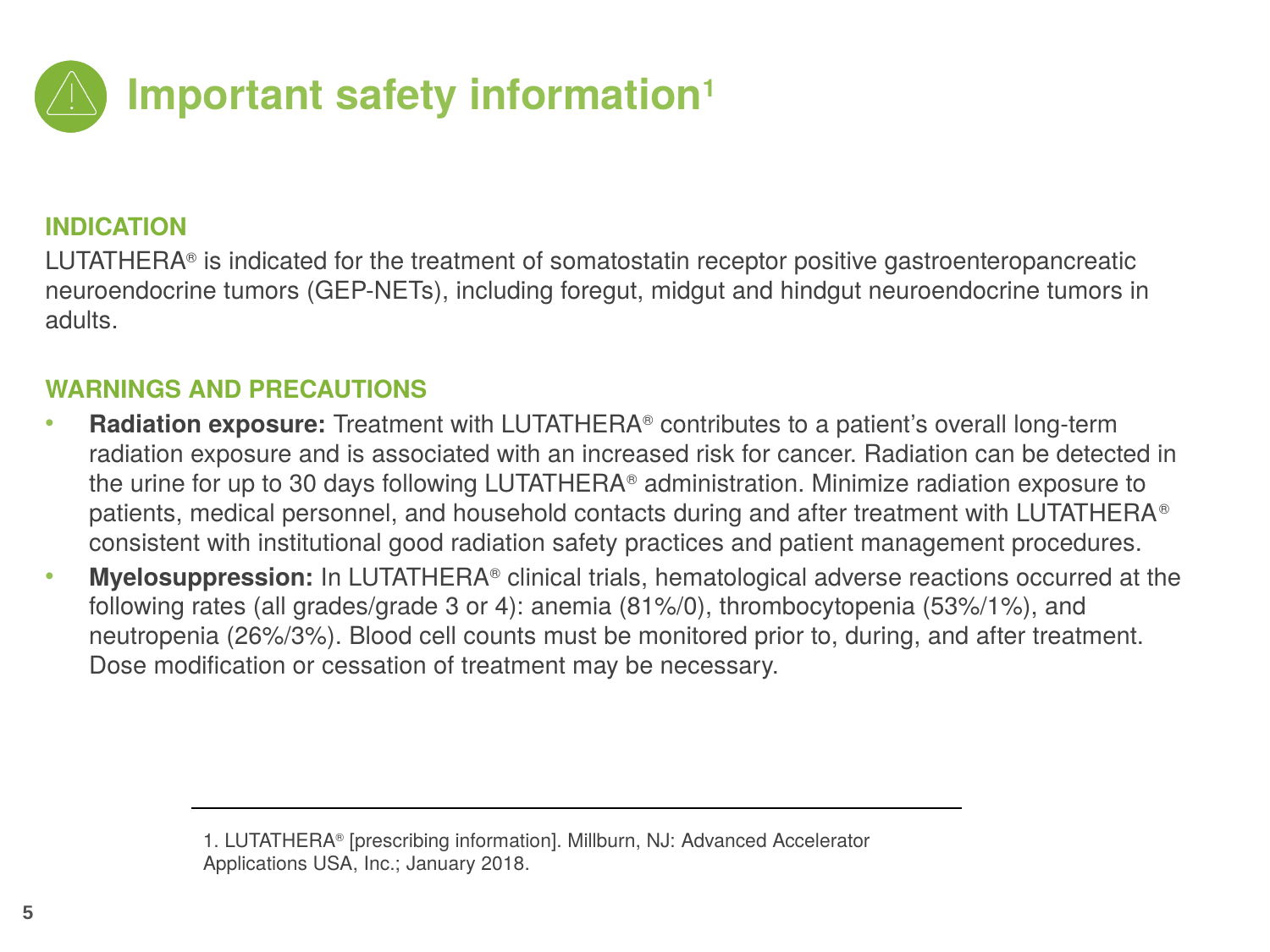

# Important safety information1
INDICATION
LUTATHERA® is indicated for the treatment of somatostatin receptor positive gastroenteropancreatic neuroendocrine tumors (GEP-NETs), including foregut, midgut and hindgut neuroendocrine tumors in adults.

WARNINGS AND PRECAUTIONS
Radiation exposure: Treatment with LUTATHERA® contributes to a patient’s overall long-term radiation exposure and is associated with an increased risk for cancer. Radiation can be detected in the urine for up to 30 days following LUTATHERA® administration. Minimize radiation exposure to patients, medical personnel, and household contacts during and after treatment with LUTATHERA® consistent with institutional good radiation safety practices and patient management procedures.
Myelosuppression: In LUTATHERA® clinical trials, hematological adverse reactions occurred at the following rates (all grades/grade 3 or 4): anemia (81%/0), thrombocytopenia (53%/1%), and neutropenia (26%/3%). Blood cell counts must be monitored prior to, during, and after treatment. Dose modification or cessation of treatment may be necessary.

1. LUTATHERA® [prescribing information]. Millburn, NJ: Advanced Accelerator Applications USA, Inc.; January 2018.

5